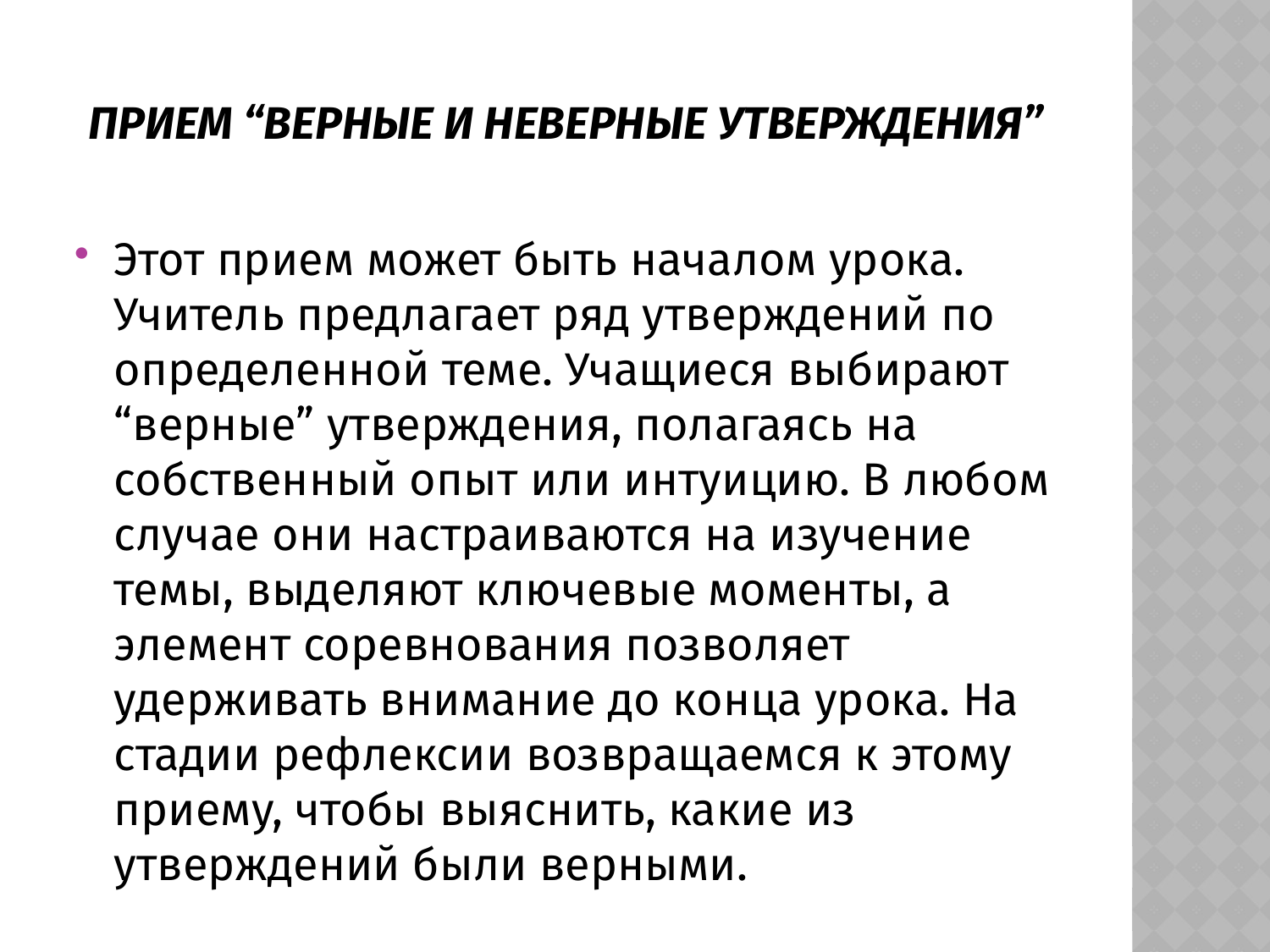

# Прием “Верные и неверные утверждения”
Этот прием может быть началом урока. Учитель предлагает ряд утверждений по определенной теме. Учащиеся выбирают “верные” утверждения, полагаясь на собственный опыт или интуицию. В любом случае они настраиваются на изучение темы, выделяют ключевые моменты, а элемент соревнования позволяет удерживать внимание до конца урока. На стадии рефлексии возвращаемся к этому приему, чтобы выяснить, какие из утверждений были верными.